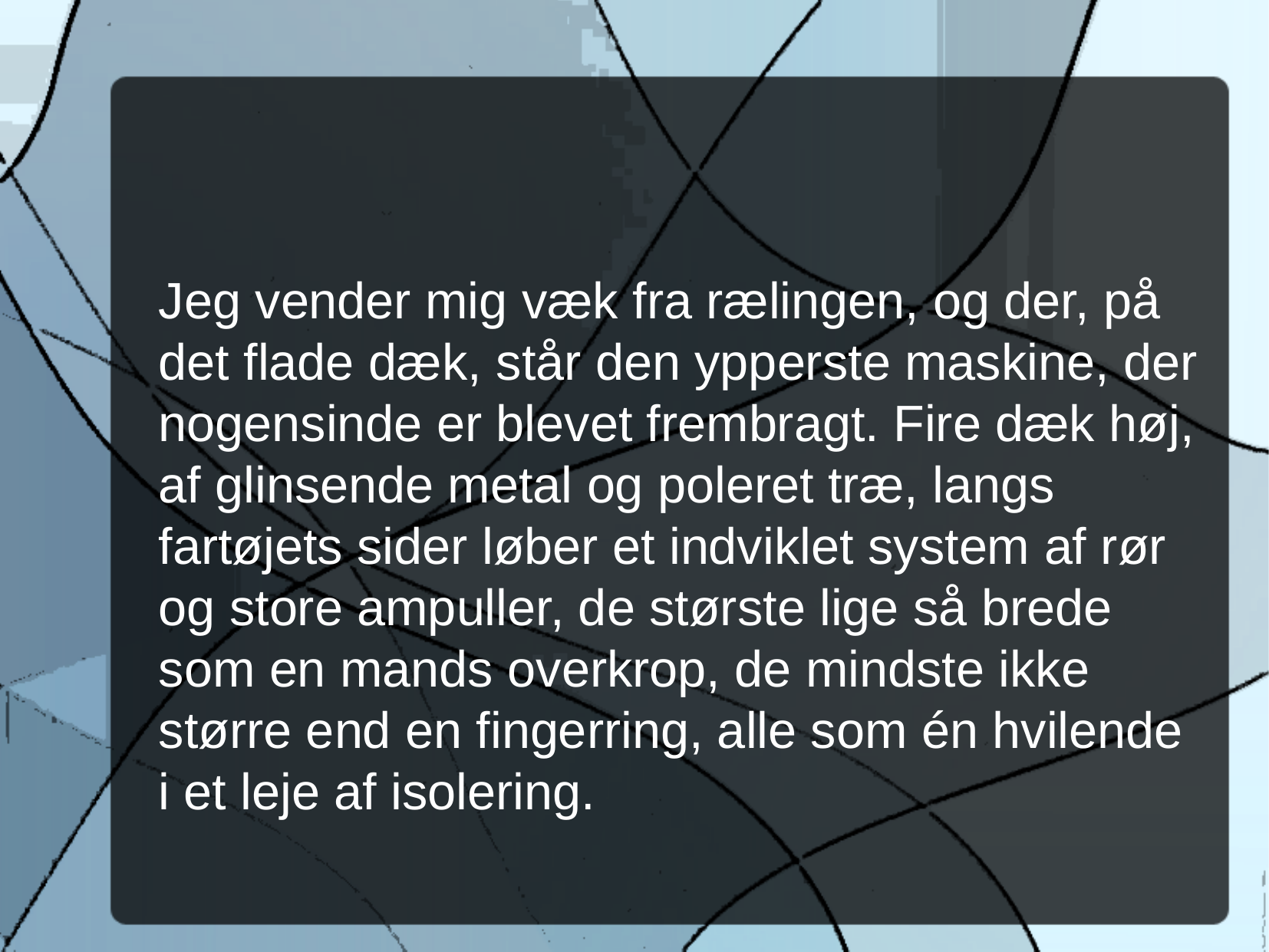

Jeg vender mig væk fra rælingen, og der, på det flade dæk, står den ypperste maskine, der nogensinde er blevet frembragt. Fire dæk høj, af glinsende metal og poleret træ, langs fartøjets sider løber et indviklet system af rør og store ampuller, de største lige så brede som en mands overkrop, de mindste ikke større end en fingerring, alle som én hvilende i et leje af isolering.